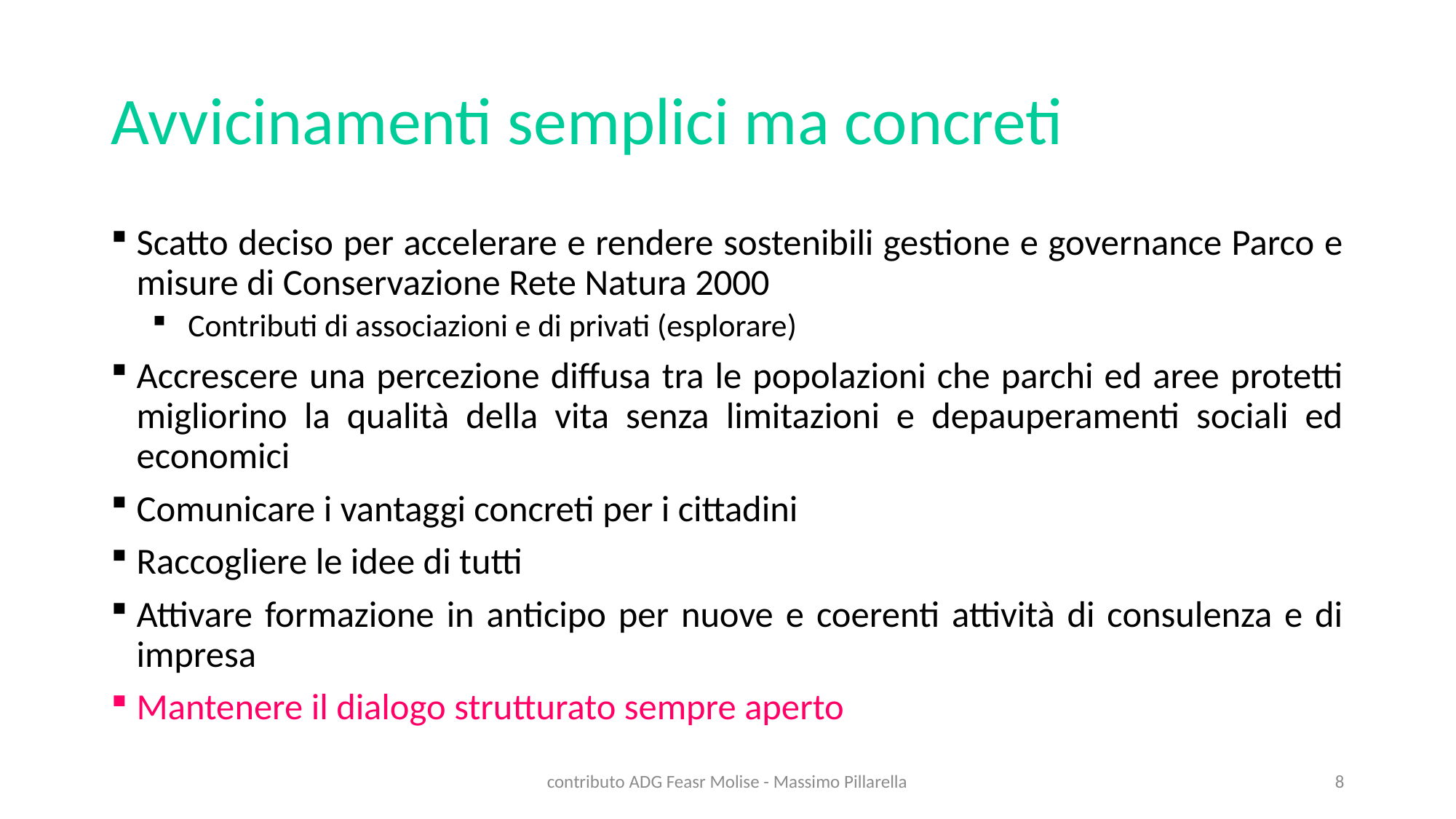

# Avvicinamenti semplici ma concreti
Scatto deciso per accelerare e rendere sostenibili gestione e governance Parco e misure di Conservazione Rete Natura 2000
Contributi di associazioni e di privati (esplorare)
Accrescere una percezione diffusa tra le popolazioni che parchi ed aree protetti migliorino la qualità della vita senza limitazioni e depauperamenti sociali ed economici
Comunicare i vantaggi concreti per i cittadini
Raccogliere le idee di tutti
Attivare formazione in anticipo per nuove e coerenti attività di consulenza e di impresa
Mantenere il dialogo strutturato sempre aperto

contributo ADG Feasr Molise - Massimo Pillarella
8